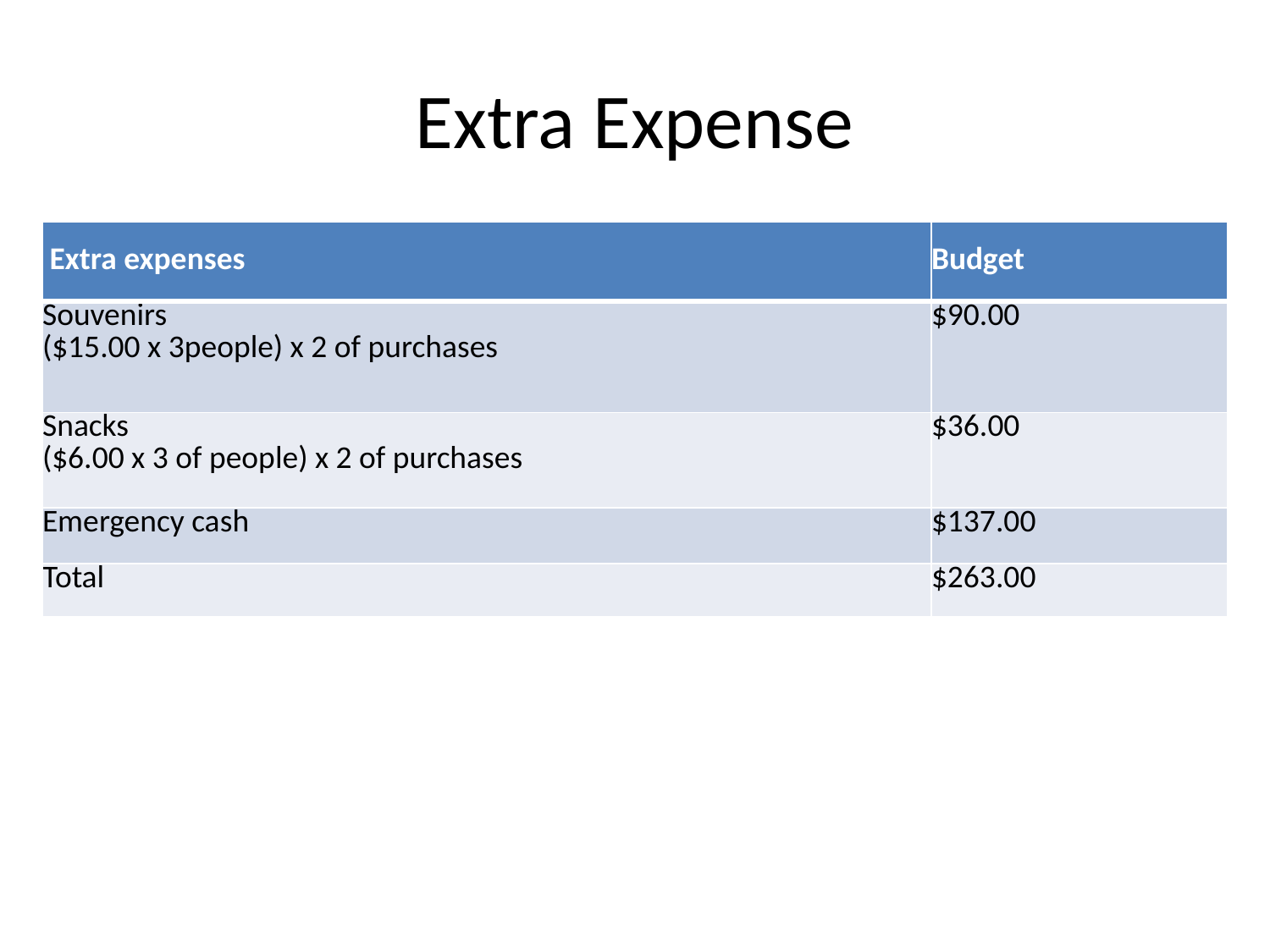

# Extra Expense
| Extra expenses | Budget |
| --- | --- |
| Souvenirs ($15.00 x 3people) x 2 of purchases | $90.00 |
| Snacks ($6.00 x 3 of people) x 2 of purchases | $36.00 |
| Emergency cash | $137.00 |
| Total | $263.00 |